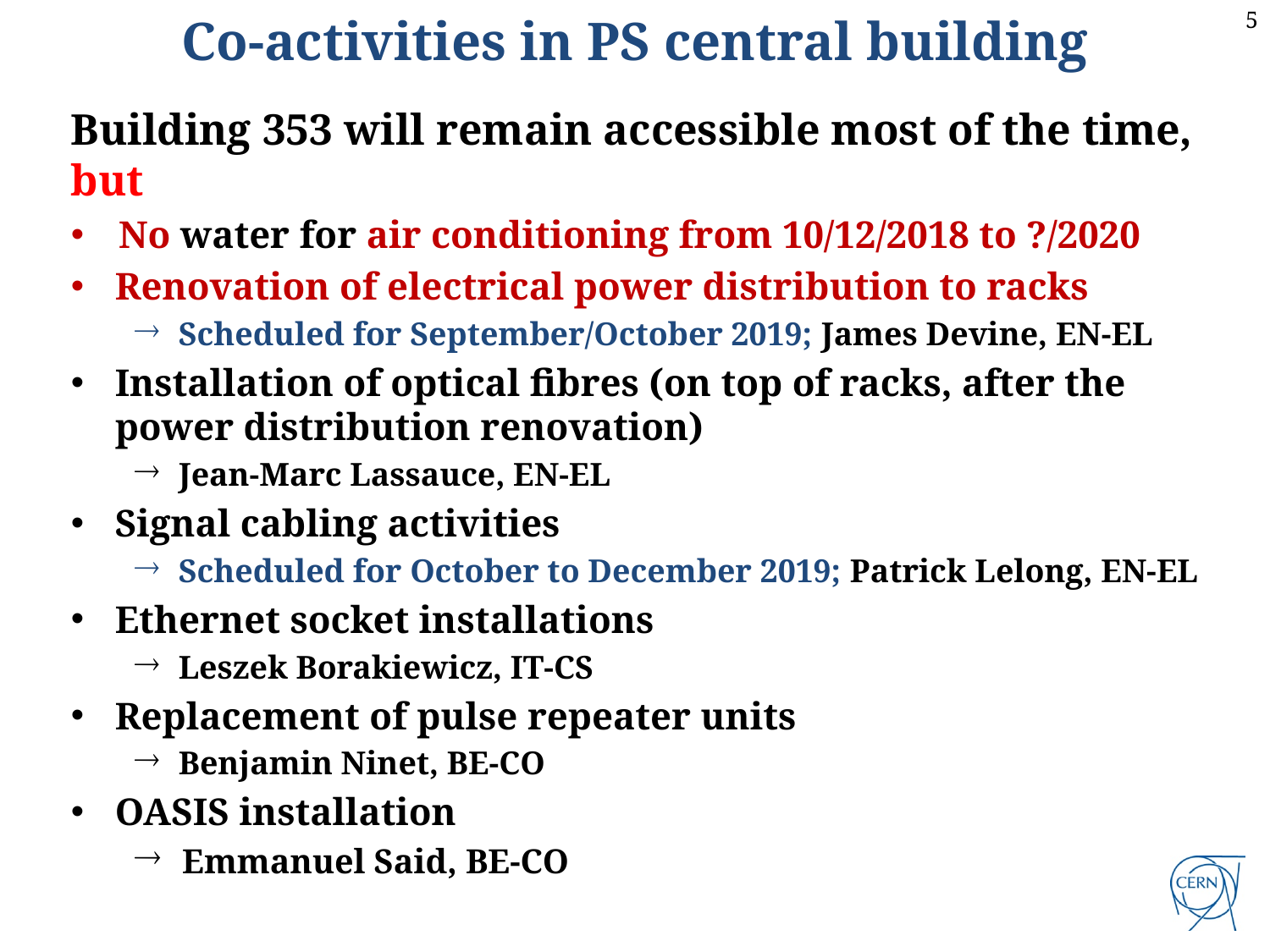

Co-activities in PS central building
Building 353 will remain accessible most of the time, but
No water for air conditioning from 10/12/2018 to ?/2020
Renovation of electrical power distribution to racks
Scheduled for September/October 2019; James Devine, EN-EL
Installation of optical fibres (on top of racks, after the power distribution renovation)
Jean-Marc Lassauce, EN-EL
Signal cabling activities
Scheduled for October to December 2019; Patrick Lelong, EN-EL
Ethernet socket installations
Leszek Borakiewicz, IT-CS
Replacement of pulse repeater units
Benjamin Ninet, BE-CO
OASIS installation
Emmanuel Said, BE-CO